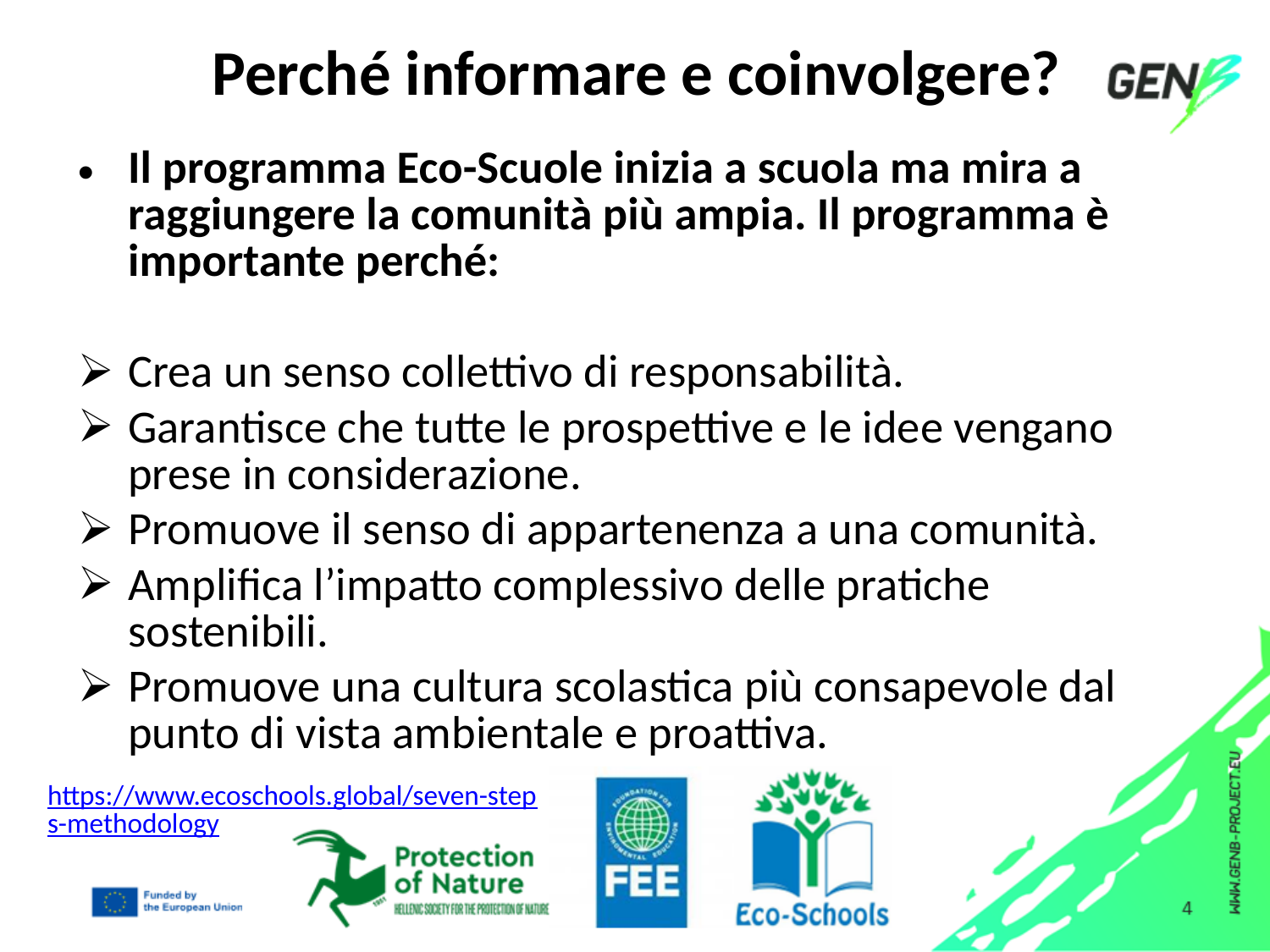

# Perché informare e coinvolgere?
Il programma Eco-Scuole inizia a scuola ma mira a raggiungere la comunità più ampia. Il programma è importante perché:

Crea un senso collettivo di responsabilità.
Garantisce che tutte le prospettive e le idee vengano prese in considerazione.
Promuove il senso di appartenenza a una comunità.
Amplifica l’impatto complessivo delle pratiche sostenibili.
Promuove una cultura scolastica più consapevole dal punto di vista ambientale e proattiva.

https://www.ecoschools.global/seven-steps-methodology